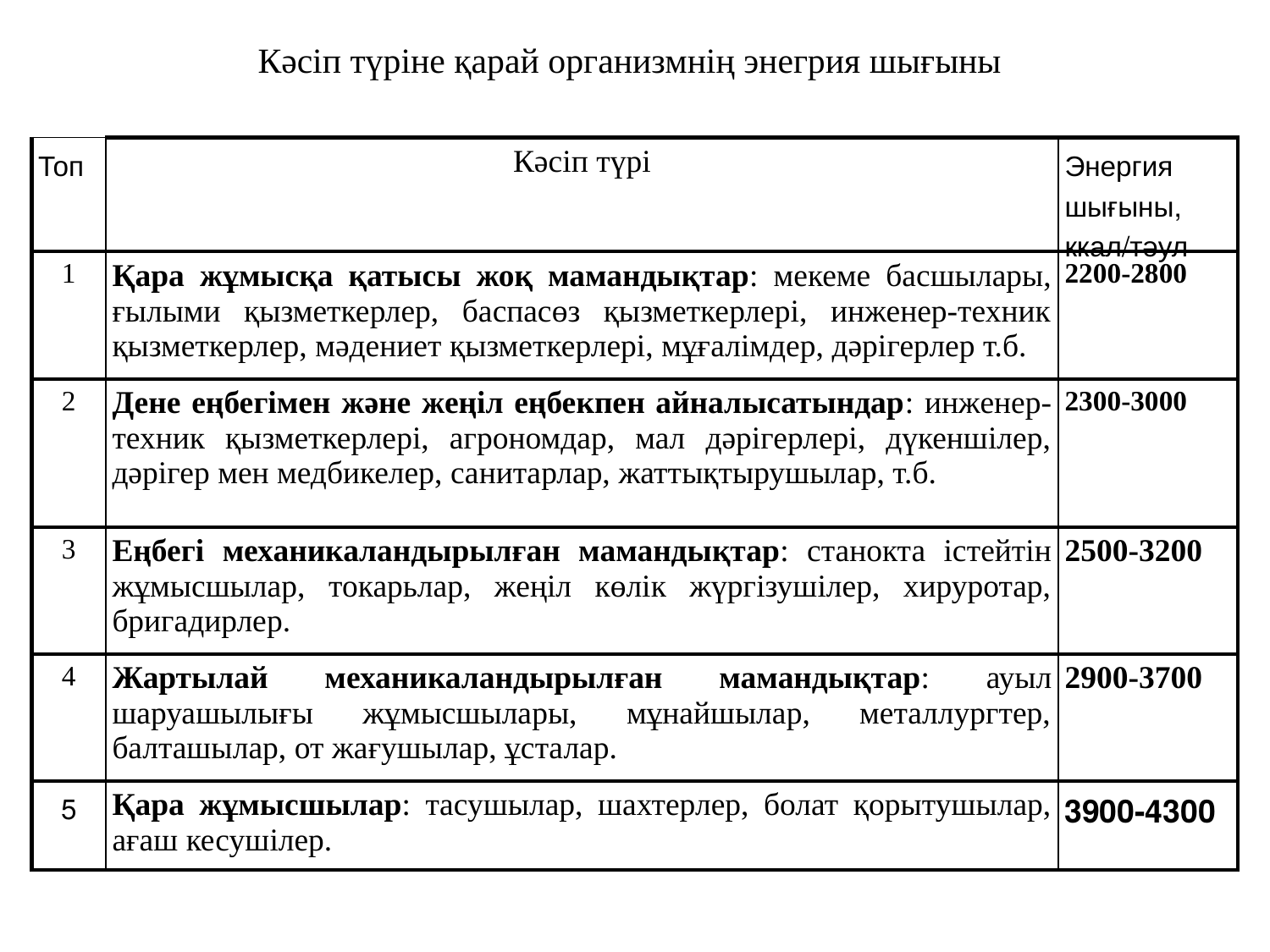

Кәсіп түріне қарай организмнің энегрия шығыны
| Топ | Кәсіп түрі | Энергия шығыны, ккал/тәул |
| --- | --- | --- |
| 1 | Қара жұмысқа қатысы жоқ мамандықтар: мекеме басшылары, ғылыми қызметкерлер, баспасөз қызметкерлері, инженер-техник қызметкерлер, мәдениет қызметкерлері, мұғалімдер, дәрігерлер т.б. | 2200-2800 |
| 2 | Дене еңбегімен және жеңіл еңбекпен айналысатындар: инженер-техник қызметкерлері, агрономдар, мал дәрігерлері, дүкеншілер, дәрігер мен медбикелер, санитарлар, жаттықтырушылар, т.б. | 2300-3000 |
| 3 | Еңбегі механикаландырылған мамандықтар: станокта істейтін жұмысшылар, токарьлар, жеңіл көлік жүргізушілер, хируротар, бригадирлер. | 2500-3200 |
| 4 | Жартылай механикаландырылған мамандықтар: ауыл шаруашылығы жұмысшылары, мұнайшылар, металлургтер, балташылар, от жағушылар, ұсталар. | 2900-3700 |
| 5 | Қара жұмысшылар: тасушылар, шахтерлер, болат қорытушылар, ағаш кесушілер. | 3900-4300 |